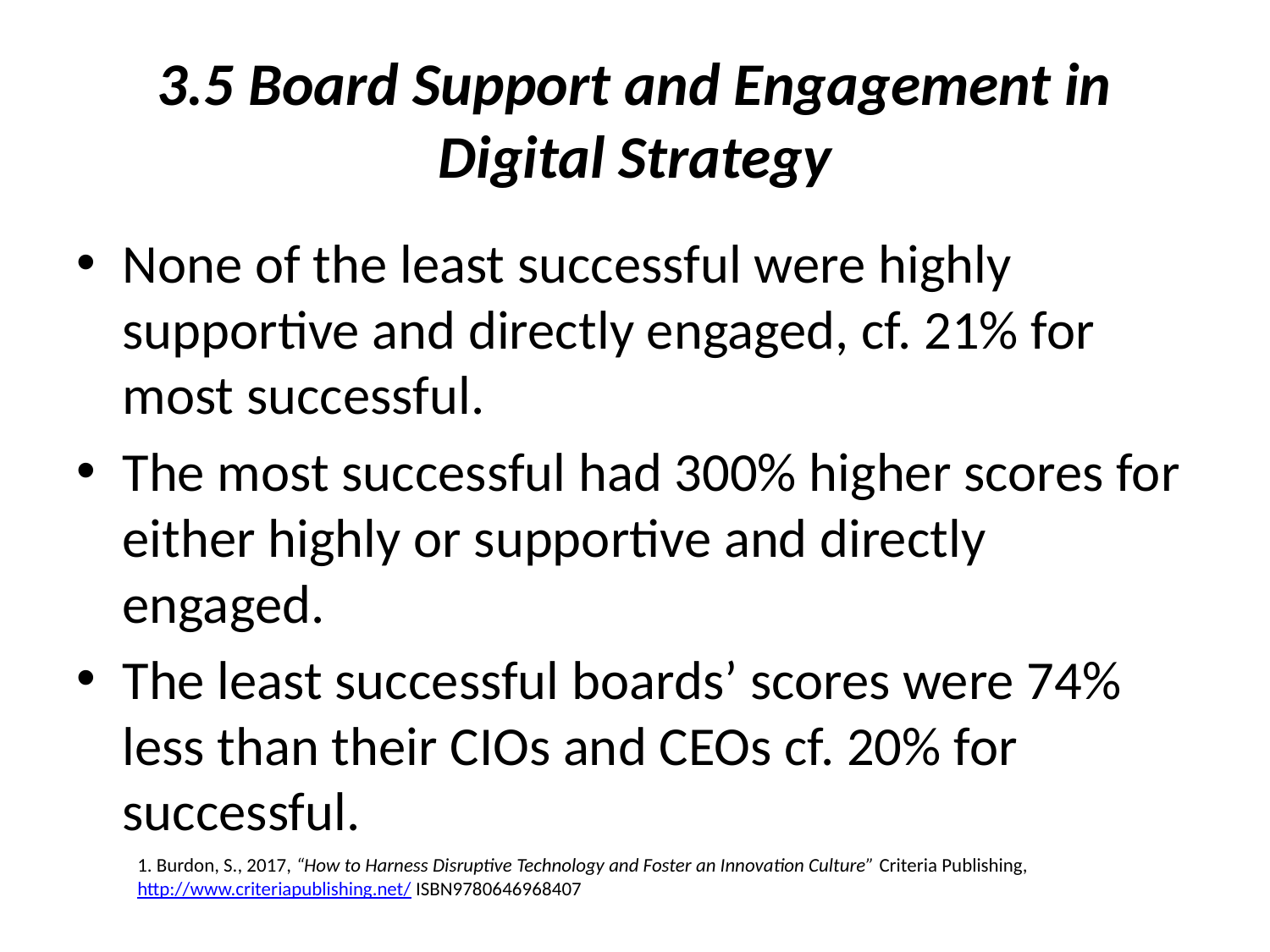

# 3.5 Board Support and Engagement in Digital Strategy
None of the least successful were highly supportive and directly engaged, cf. 21% for most successful.
The most successful had 300% higher scores for either highly or supportive and directly engaged.
The least successful boards’ scores were 74% less than their CIOs and CEOs cf. 20% for successful.
1. Burdon, S., 2017, “How to Harness Disruptive Technology and Foster an Innovation Culture” Criteria Publishing, http://www.criteriapublishing.net/ ISBN9780646968407